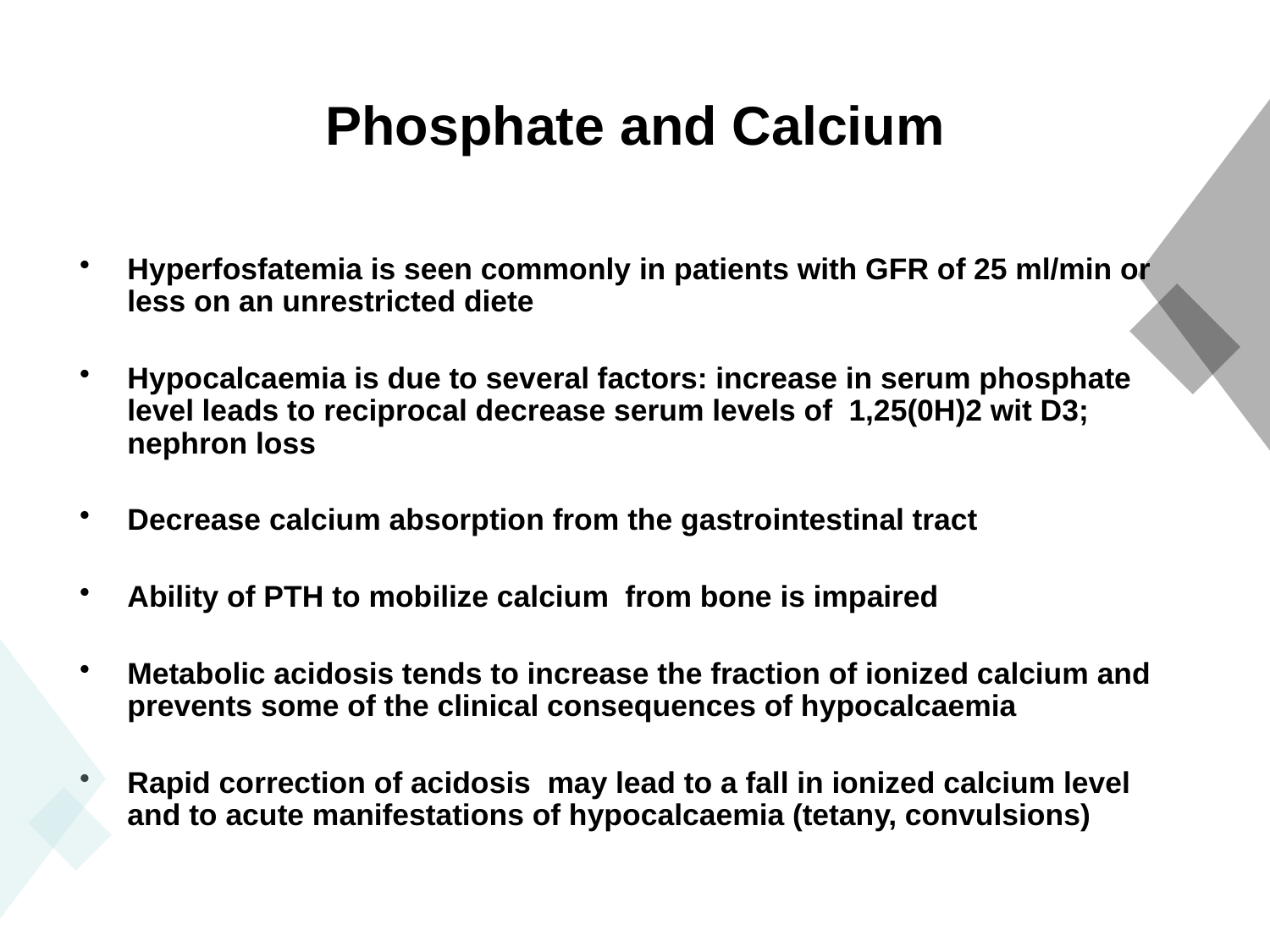

# Phosphate and Calcium

Hyperfosfatemia is seen commonly in patients with GFR of 25 ml/min or less on an unrestricted diete

Hypocalcaemia is due to several factors: increase in serum phosphate level leads to reciprocal decrease serum levels of  1,25(0H)2 wit D3; nephron loss

Decrease calcium absorption from the gastrointestinal tract

Ability of PTH to mobilize calcium  from bone is impaired

Metabolic acidosis tends to increase the fraction of ionized calcium and prevents some of the clinical consequences of hypocalcaemia

Rapid correction of acidosis  may lead to a fall in ionized calcium level and to acute manifestations of hypocalcaemia (tetany, convulsions)